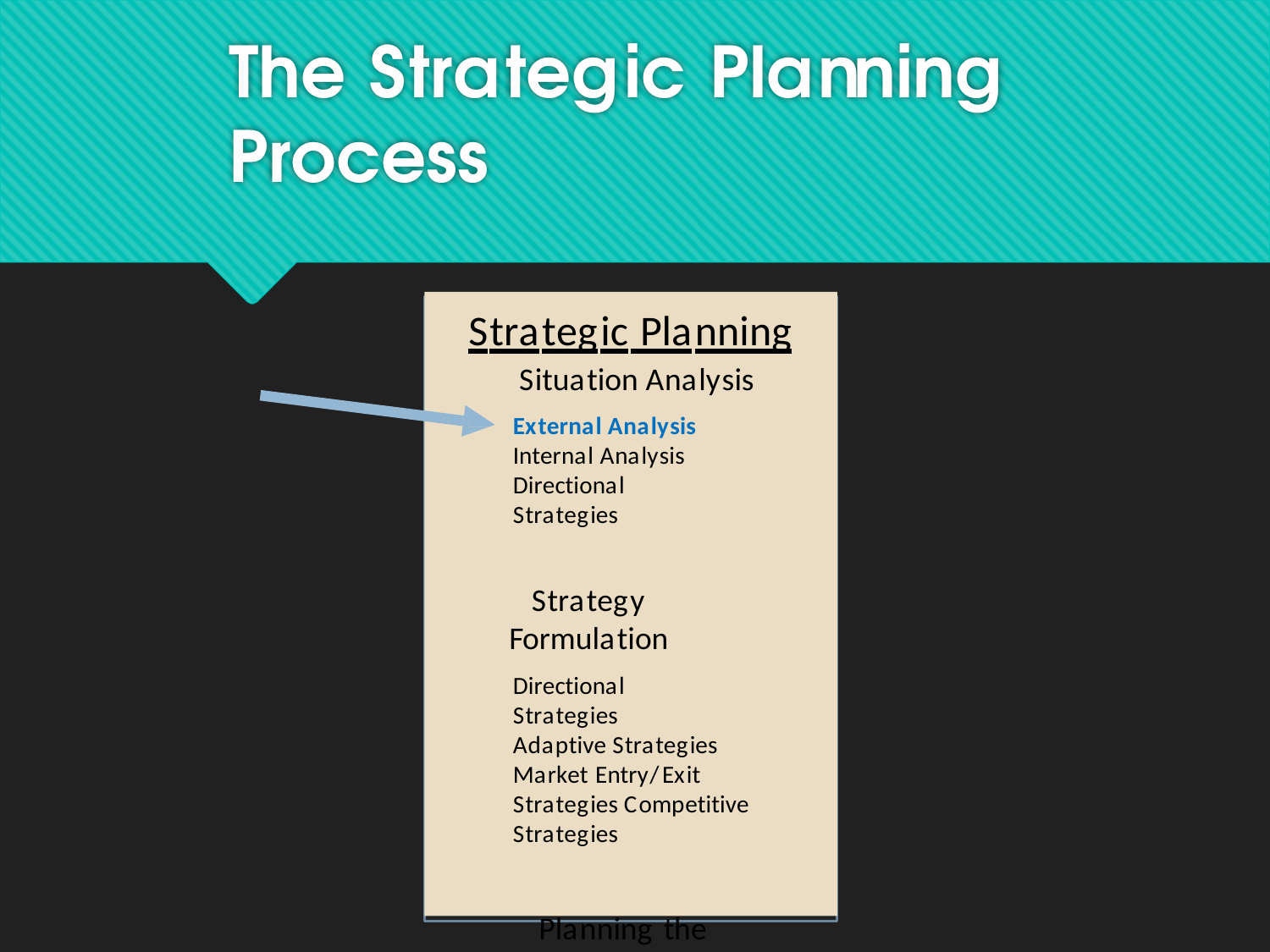

# The Strategic Planning Process

Strategic Planning
Situation Analysis
External Analysis Internal Analysis Directional Strategies

Strategy Formulation
Directional Strategies
Adaptive Strategies
Market Entry/Exit Strategies Competitive Strategies

Planning the Implementation
Service Delivery Strategies Support Strategies
Action Plans